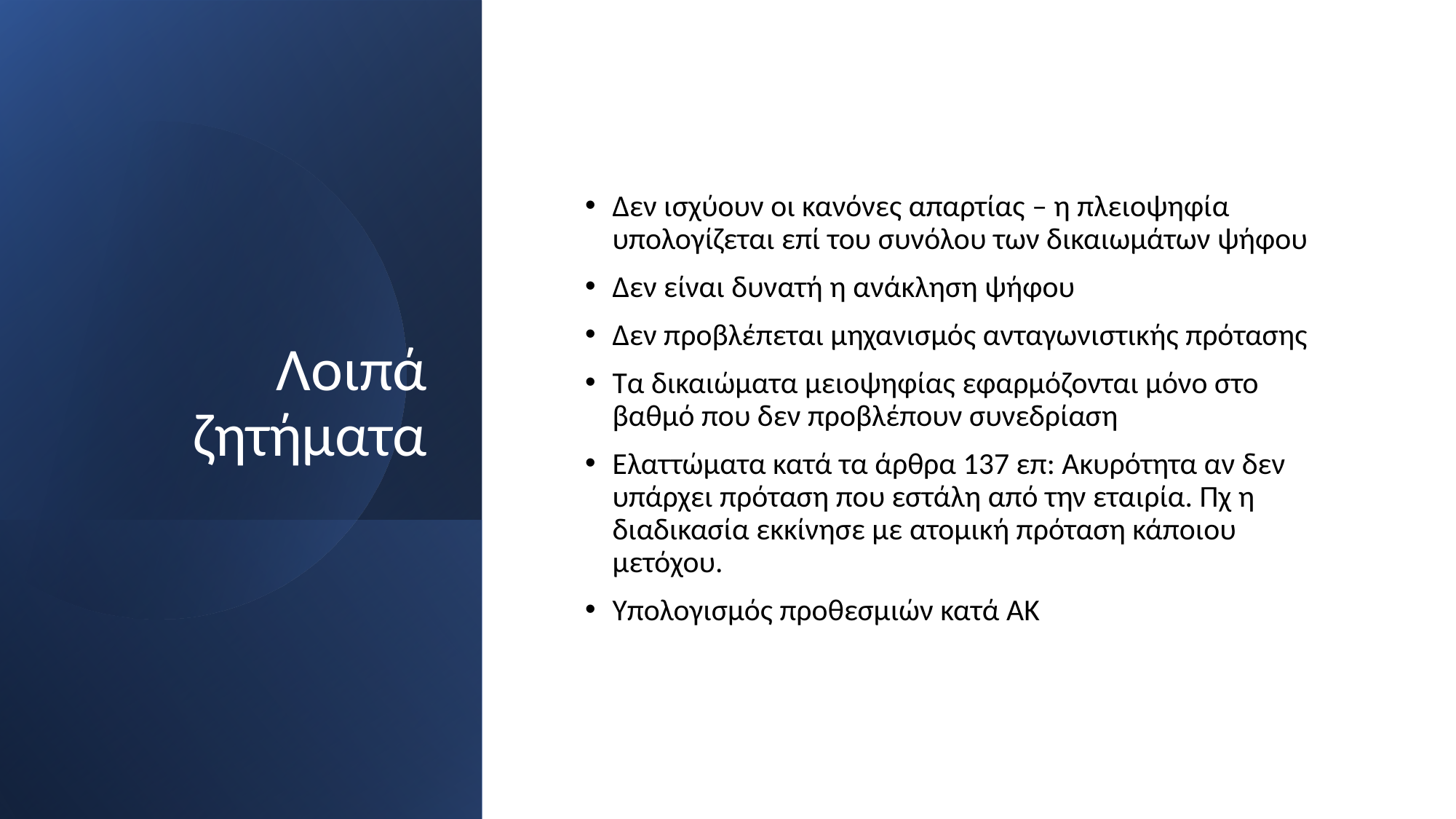

# Λοιπά ζητήματα
Δεν ισχύουν οι κανόνες απαρτίας – η πλειοψηφία υπολογίζεται επί του συνόλου των δικαιωμάτων ψήφου
Δεν είναι δυνατή η ανάκληση ψήφου
Δεν προβλέπεται μηχανισμός ανταγωνιστικής πρότασης
Τα δικαιώματα μειοψηφίας εφαρμόζονται μόνο στο βαθμό που δεν προβλέπουν συνεδρίαση
Ελαττώματα κατά τα άρθρα 137 επ: Ακυρότητα αν δεν υπάρχει πρόταση που εστάλη από την εταιρία. Πχ η διαδικασία εκκίνησε με ατομική πρόταση κάποιου μετόχου.
Υπολογισμός προθεσμιών κατά ΑΚ